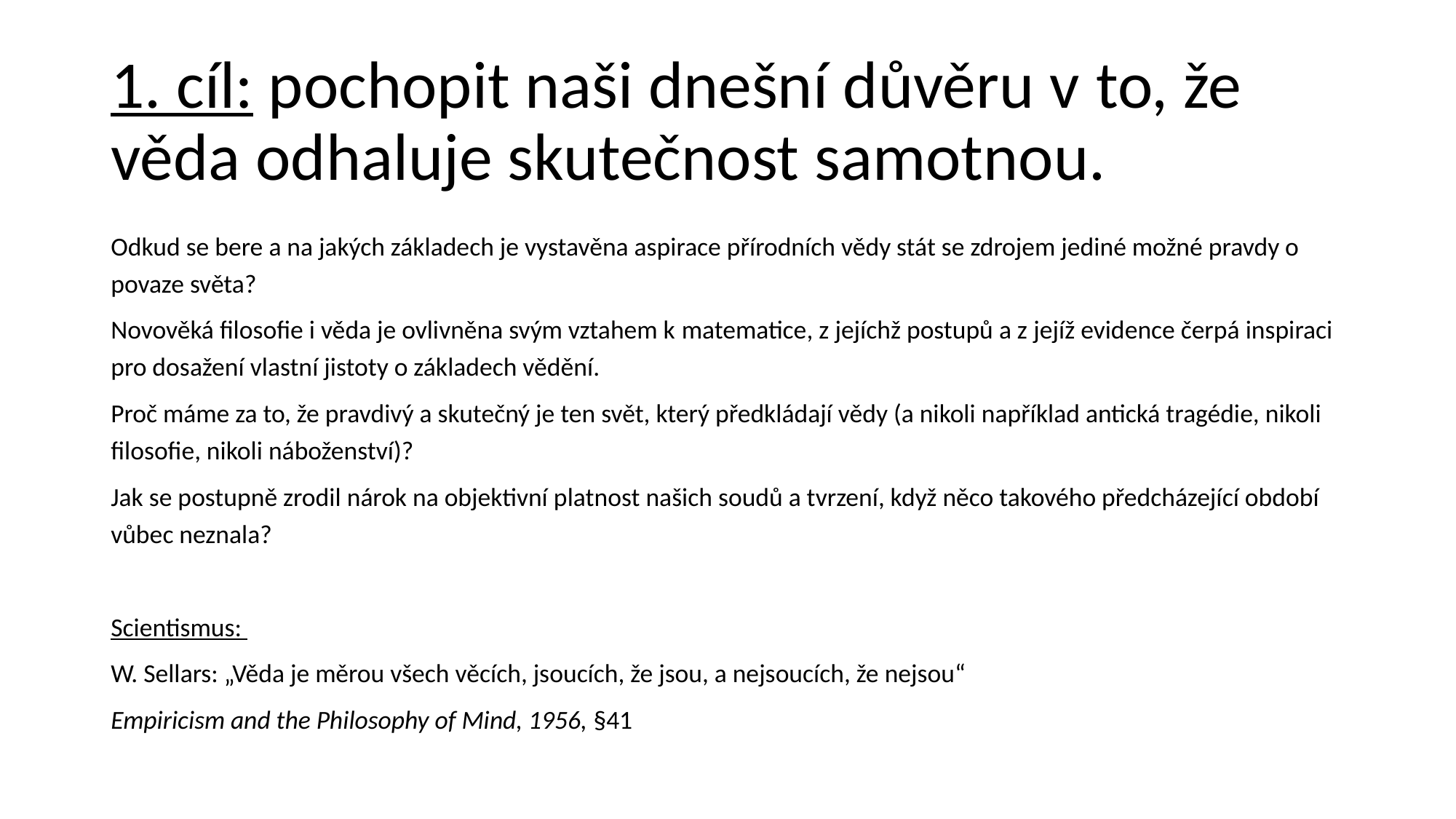

# 1. cíl: pochopit naši dnešní důvěru v to, že věda odhaluje skutečnost samotnou.
Odkud se bere a na jakých základech je vystavěna aspirace přírodních vědy stát se zdrojem jediné možné pravdy o povaze světa?
Novověká filosofie i věda je ovlivněna svým vztahem k matematice, z jejíchž postupů a z jejíž evidence čerpá inspiraci pro dosažení vlastní jistoty o základech vědění.
Proč máme za to, že pravdivý a skutečný je ten svět, který předkládají vědy (a nikoli například antická tragédie, nikoli filosofie, nikoli náboženství)?
Jak se postupně zrodil nárok na objektivní platnost našich soudů a tvrzení, když něco takového předcházející období vůbec neznala?

Scientismus:
W. Sellars: „Věda je měrou všech věcích, jsoucích, že jsou, a nejsoucích, že nejsou“
Empiricism and the Philosophy of Mind, 1956, §41